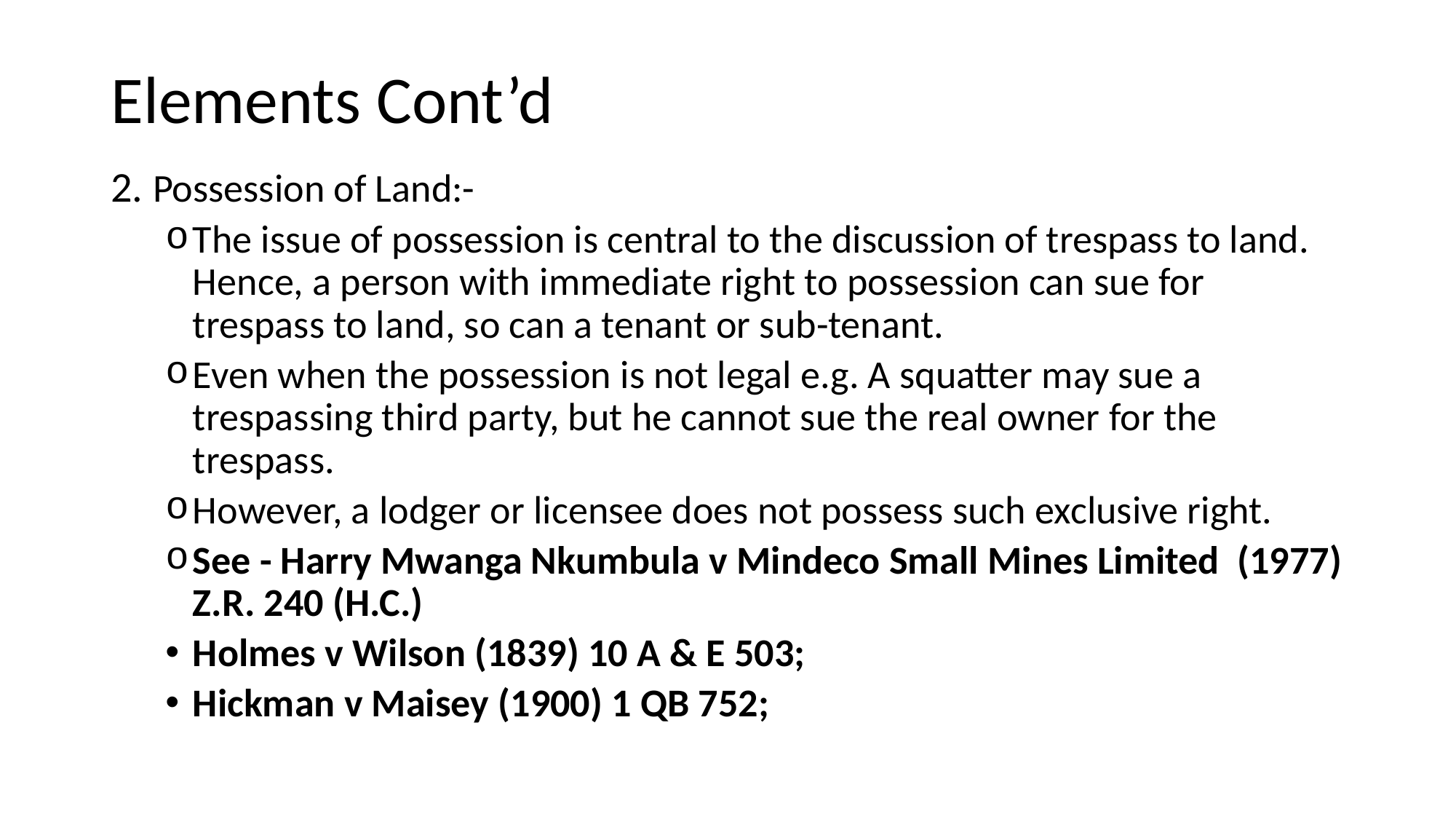

# Elements Cont’d
2. Possession of Land:-
The issue of possession is central to the discussion of trespass to land. Hence, a person with immediate right to possession can sue for trespass to land, so can a tenant or sub-tenant.
Even when the possession is not legal e.g. A squatter may sue a trespassing third party, but he cannot sue the real owner for the trespass.
However, a lodger or licensee does not possess such exclusive right.
See - Harry Mwanga Nkumbula v Mindeco Small Mines Limited  (1977) Z.R. 240 (H.C.)
Holmes v Wilson (1839) 10 A & E 503;
Hickman v Maisey (1900) 1 QB 752;